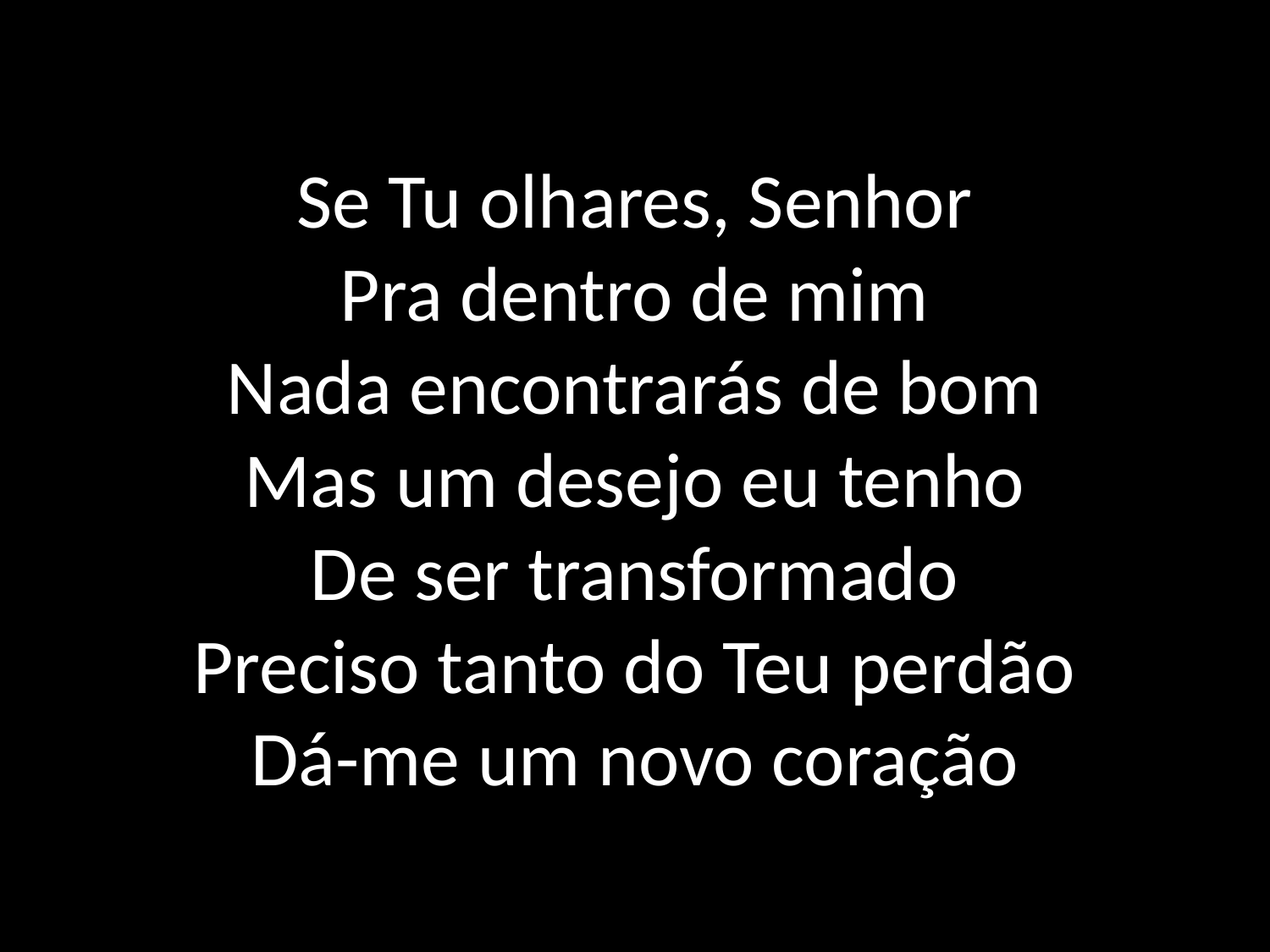

# Se Tu olhares, Senhor Pra dentro de mim Nada encontrarás de bom Mas um desejo eu tenho De ser transformado Preciso tanto do Teu perdão Dá-me um novo coração